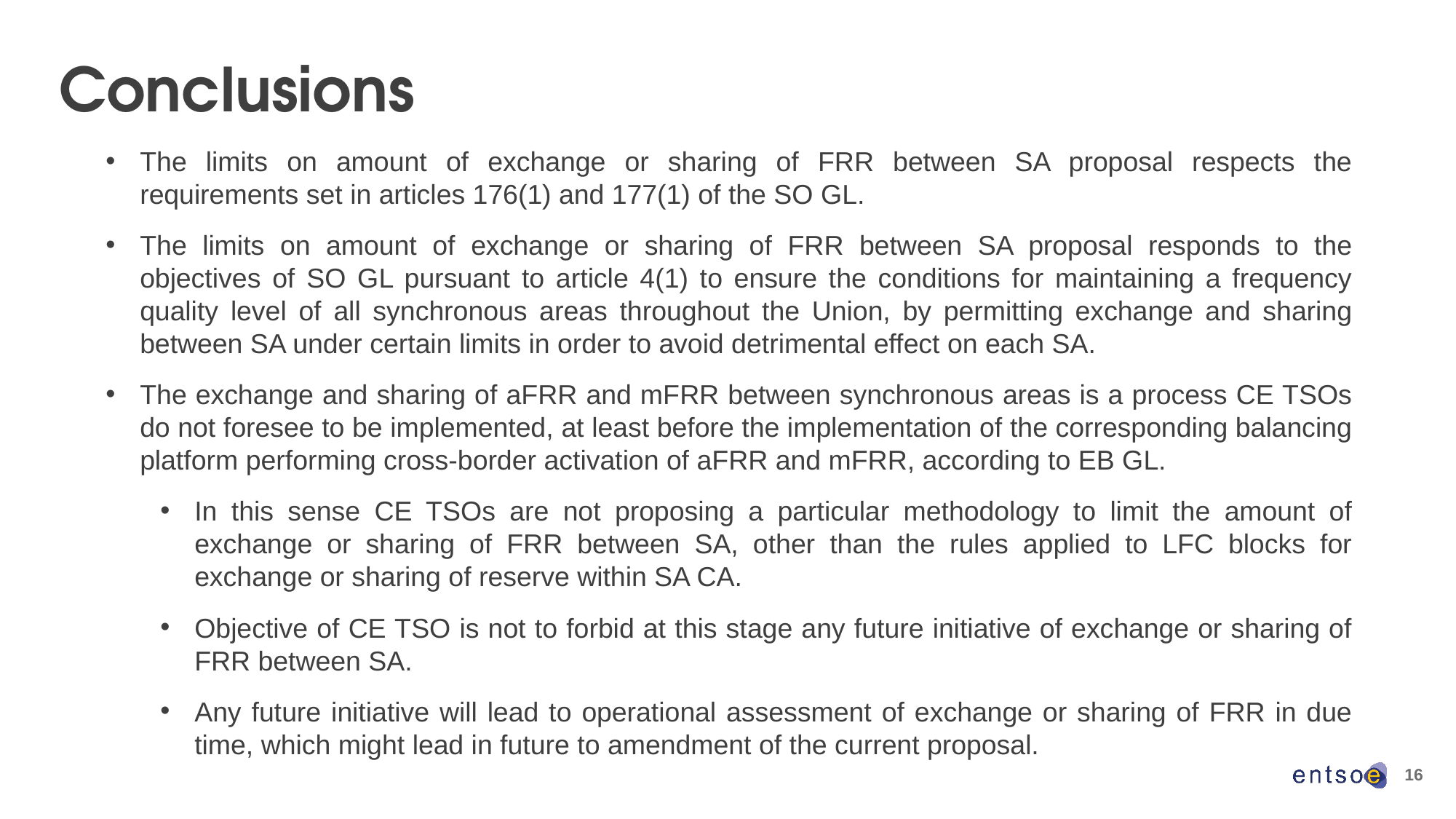

# Conclusions
The limits on amount of exchange or sharing of FRR between SA proposal respects the requirements set in articles 176(1) and 177(1) of the SO GL.
The limits on amount of exchange or sharing of FRR between SA proposal responds to the objectives of SO GL pursuant to article 4(1) to ensure the conditions for maintaining a frequency quality level of all synchronous areas throughout the Union, by permitting exchange and sharing between SA under certain limits in order to avoid detrimental effect on each SA.
The exchange and sharing of aFRR and mFRR between synchronous areas is a process CE TSOs do not foresee to be implemented, at least before the implementation of the corresponding balancing platform performing cross-border activation of aFRR and mFRR, according to EB GL.
In this sense CE TSOs are not proposing a particular methodology to limit the amount of exchange or sharing of FRR between SA, other than the rules applied to LFC blocks for exchange or sharing of reserve within SA CA.
Objective of CE TSO is not to forbid at this stage any future initiative of exchange or sharing of FRR between SA.
Any future initiative will lead to operational assessment of exchange or sharing of FRR in due time, which might lead in future to amendment of the current proposal.

16